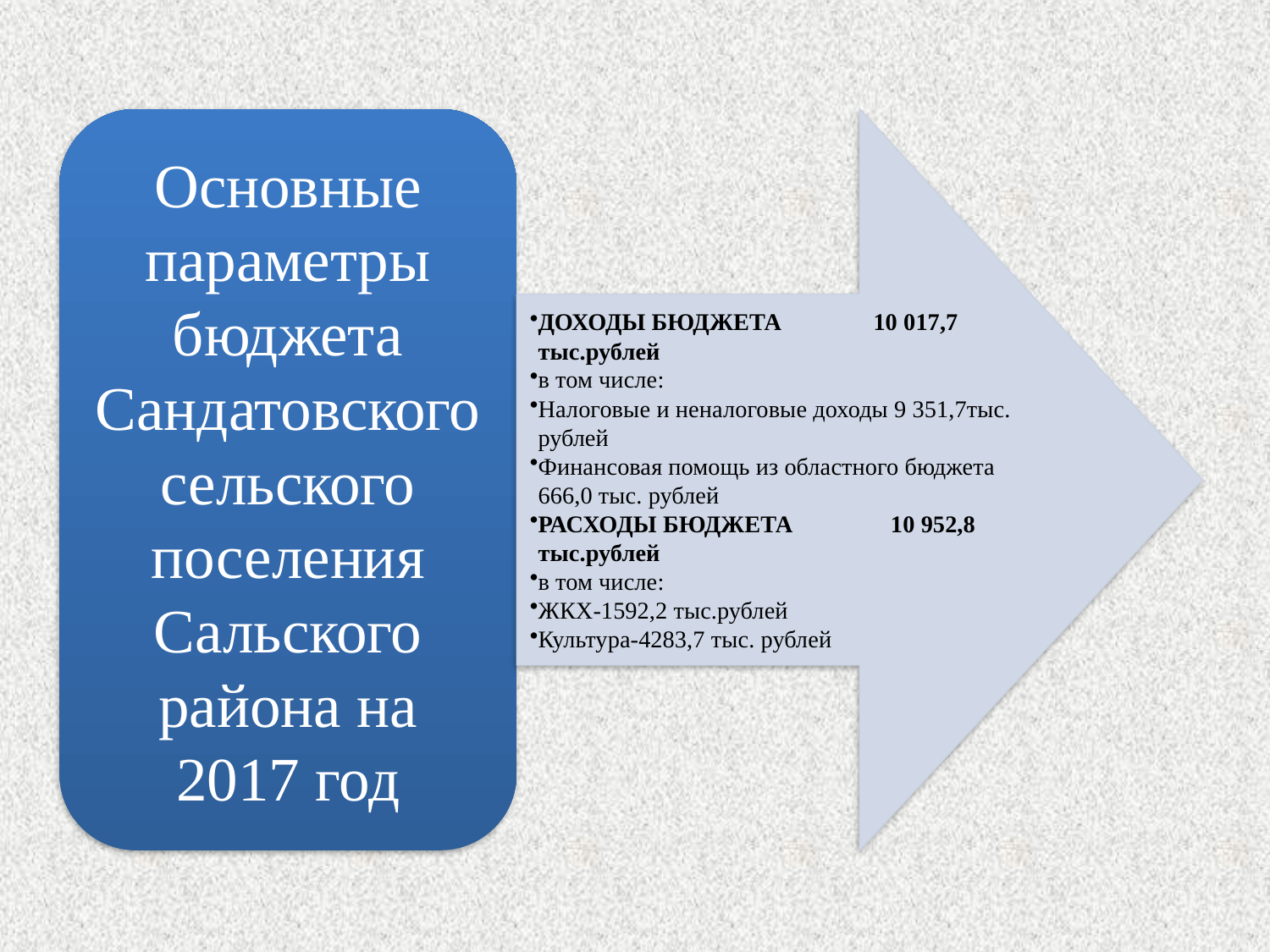

Основные параметры бюджета Сандатовского сельского поселения Сальского района на 2017 год
ДОХОДЫ БЮДЖЕТА               10 017,7 тыс.рублей
Налоговые и неналоговые доходы 9 351,7тыс. рублей
Финансовая помощь из областного бюджета 666,0 тыс. рублей
РАСХОДЫ БЮДЖЕТА                10 952,8 тыс.рублей
ЖКХ-1592,2 тыс.рублей
Культура-4283,7 тыс. рублей
в том числе:
в том числе: